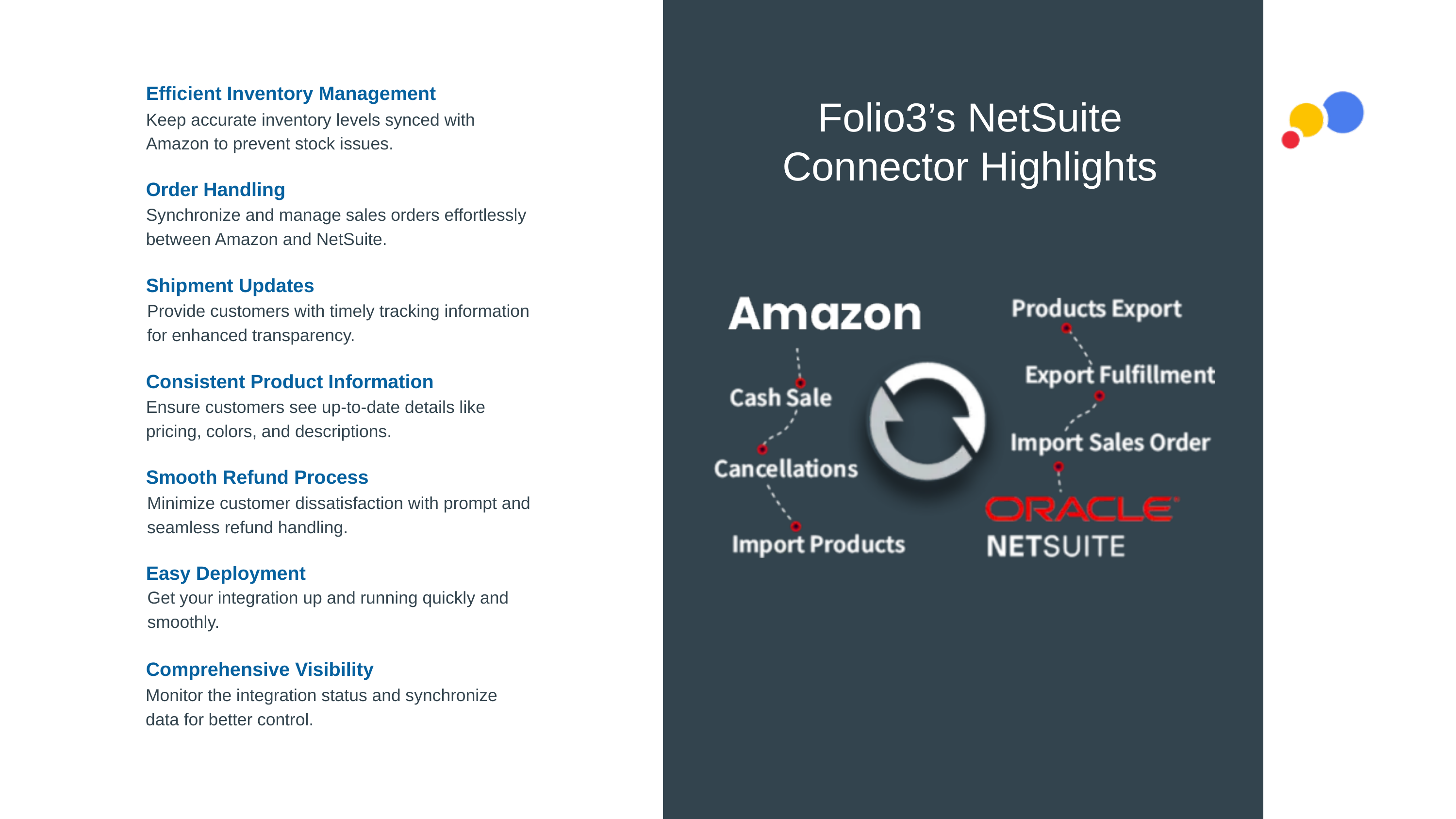

Efficient Inventory Management
Keep accurate inventory levels synced with Amazon to prevent stock issues.
Order Handling
Synchronize and manage sales orders effortlessly between Amazon and NetSuite.
Shipment Updates
Provide customers with timely tracking information for enhanced transparency.
Consistent Product Information
Ensure customers see up-to-date details like pricing, colors, and descriptions.
Smooth Refund Process
Minimize customer dissatisfaction with prompt and seamless refund handling.
Easy Deployment
Get your integration up and running quickly and smoothly.
Comprehensive Visibility
Monitor the integration status and synchronize data for better control.
Folio3’s NetSuite Connector Highlights